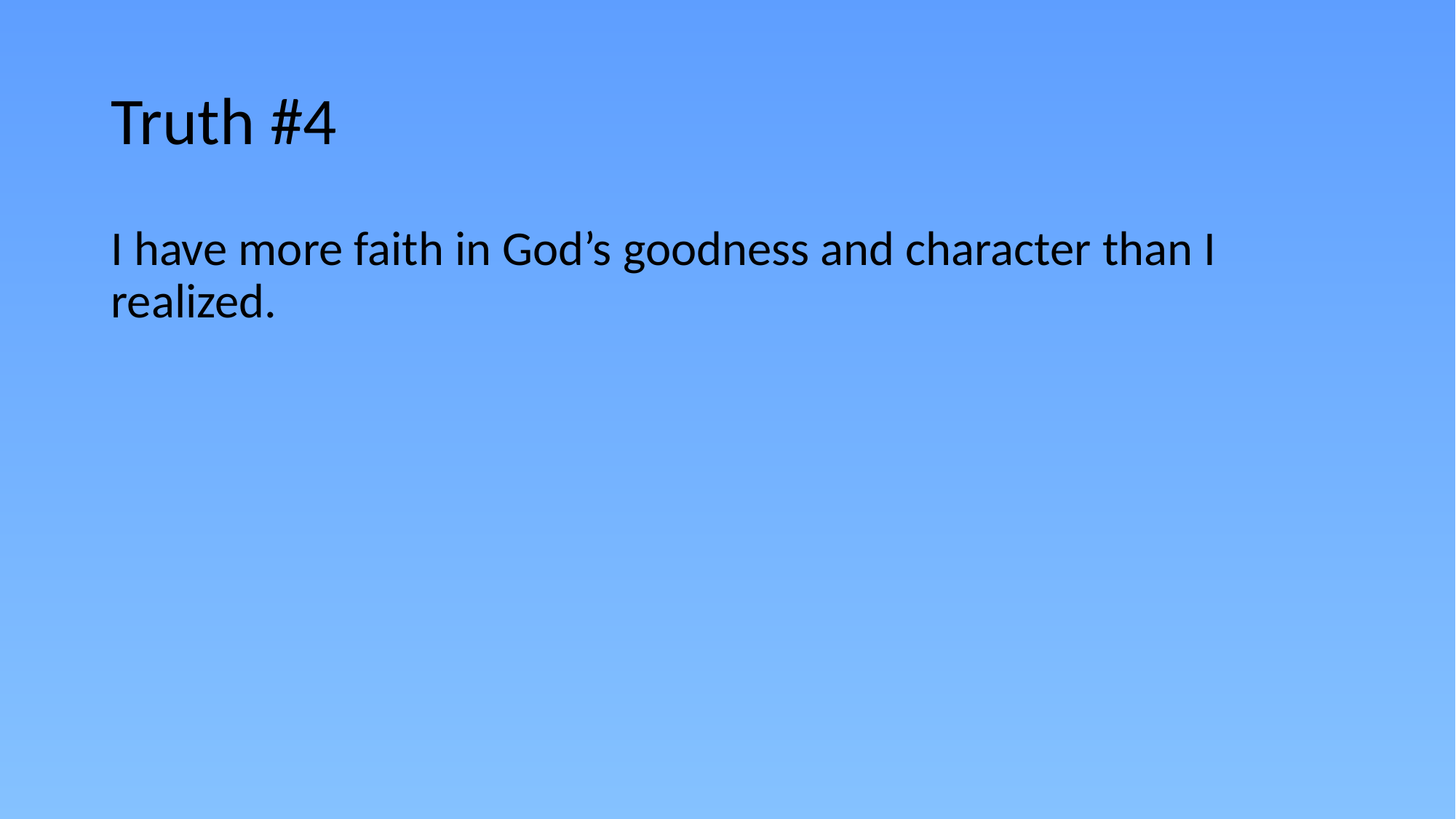

# Truth #4
I have more faith in God’s goodness and character than I realized.